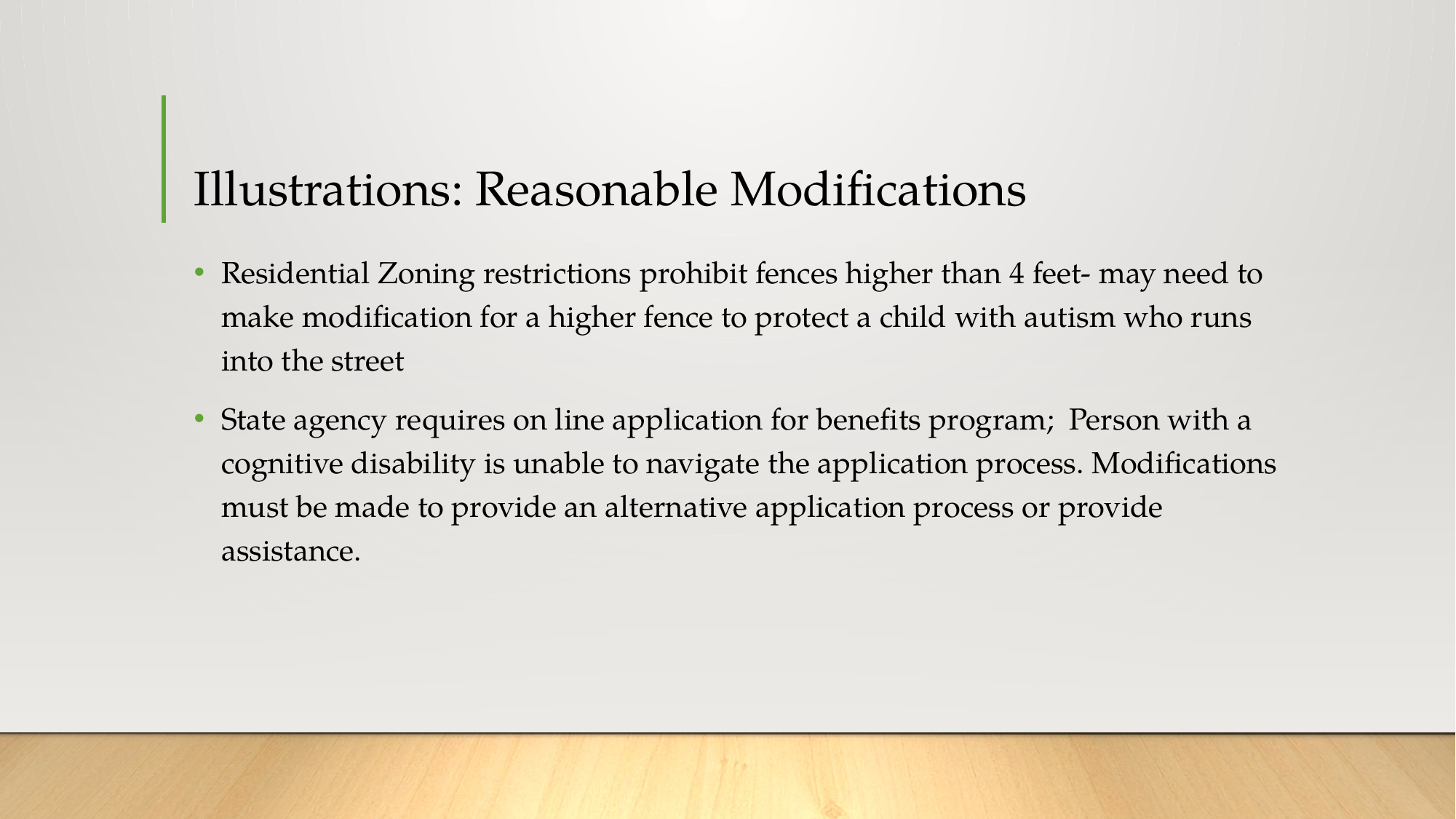

# Illustrations: Reasonable Modifications
Residential Zoning restrictions prohibit fences higher than 4 feet- may need to make modification for a higher fence to protect a child with autism who runs into the street
State agency requires on line application for benefits program;  Person with a cognitive disability is unable to navigate the application process. Modifications must be made to provide an alternative application process or provide assistance.